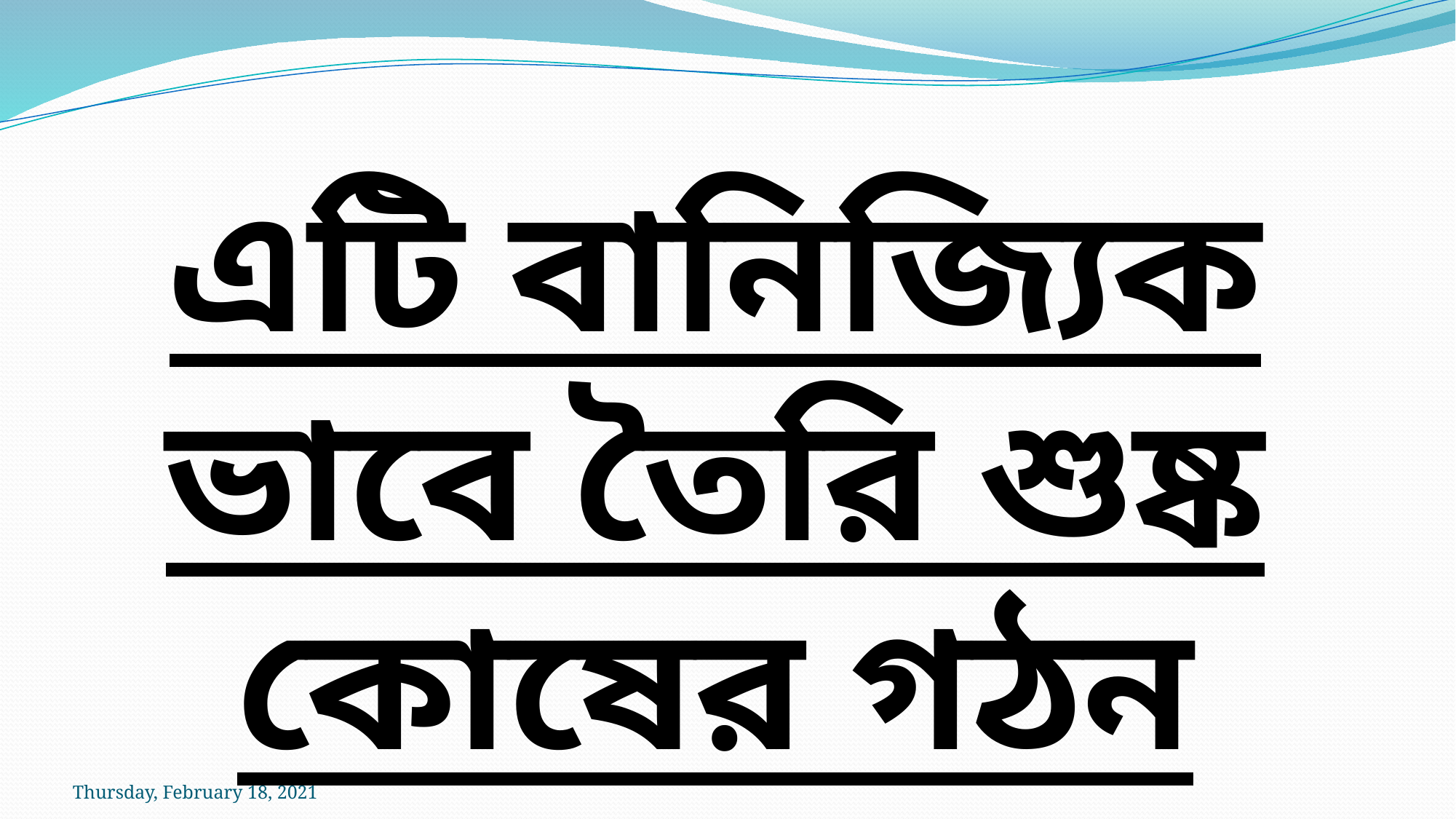

এটি বানিজ্যিক ভাবে তৈরি শুষ্ক কোষের গঠন
Thursday, February 18, 2021